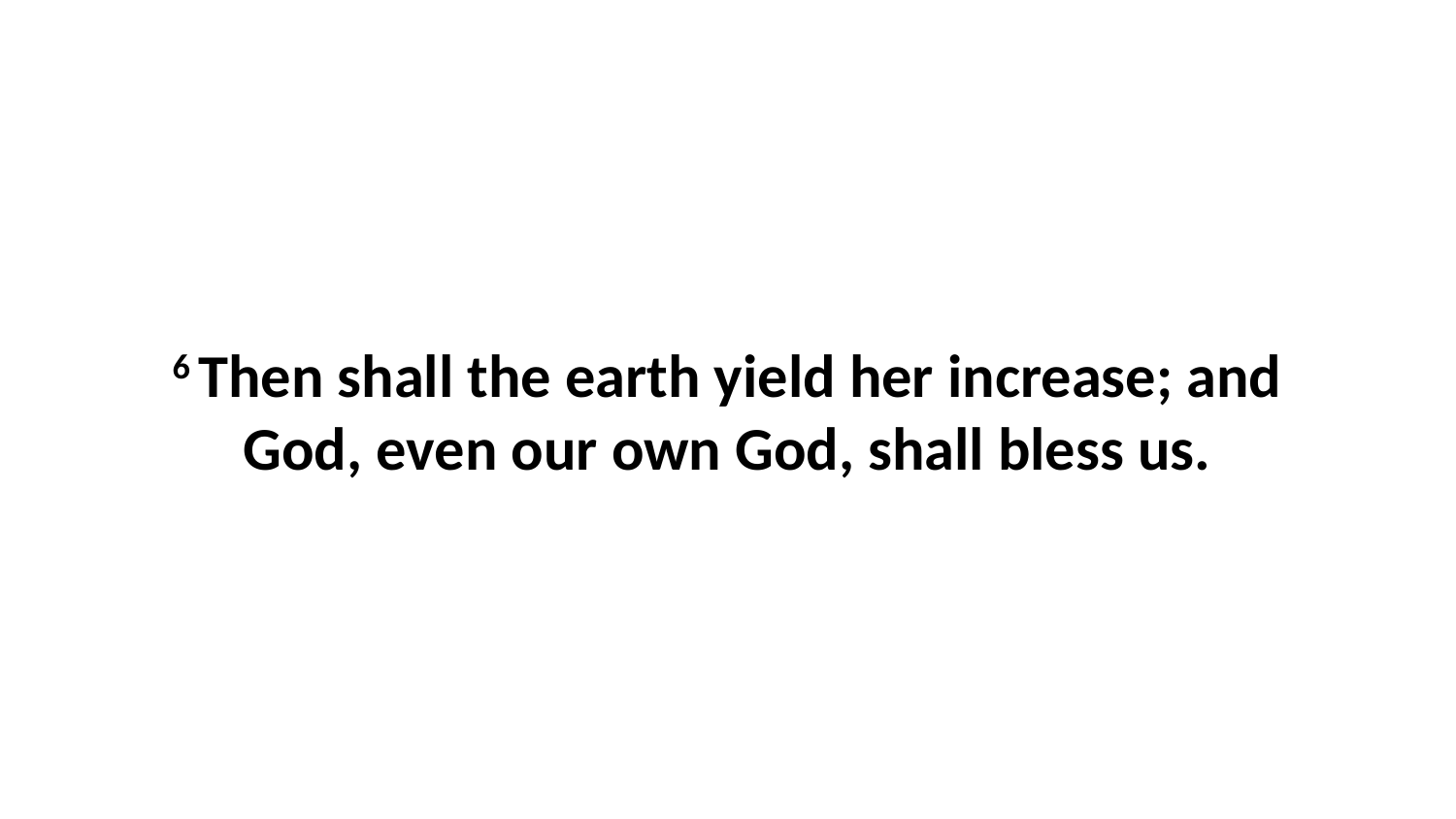

6 Then shall the earth yield her increase; and God, even our own God, shall bless us.